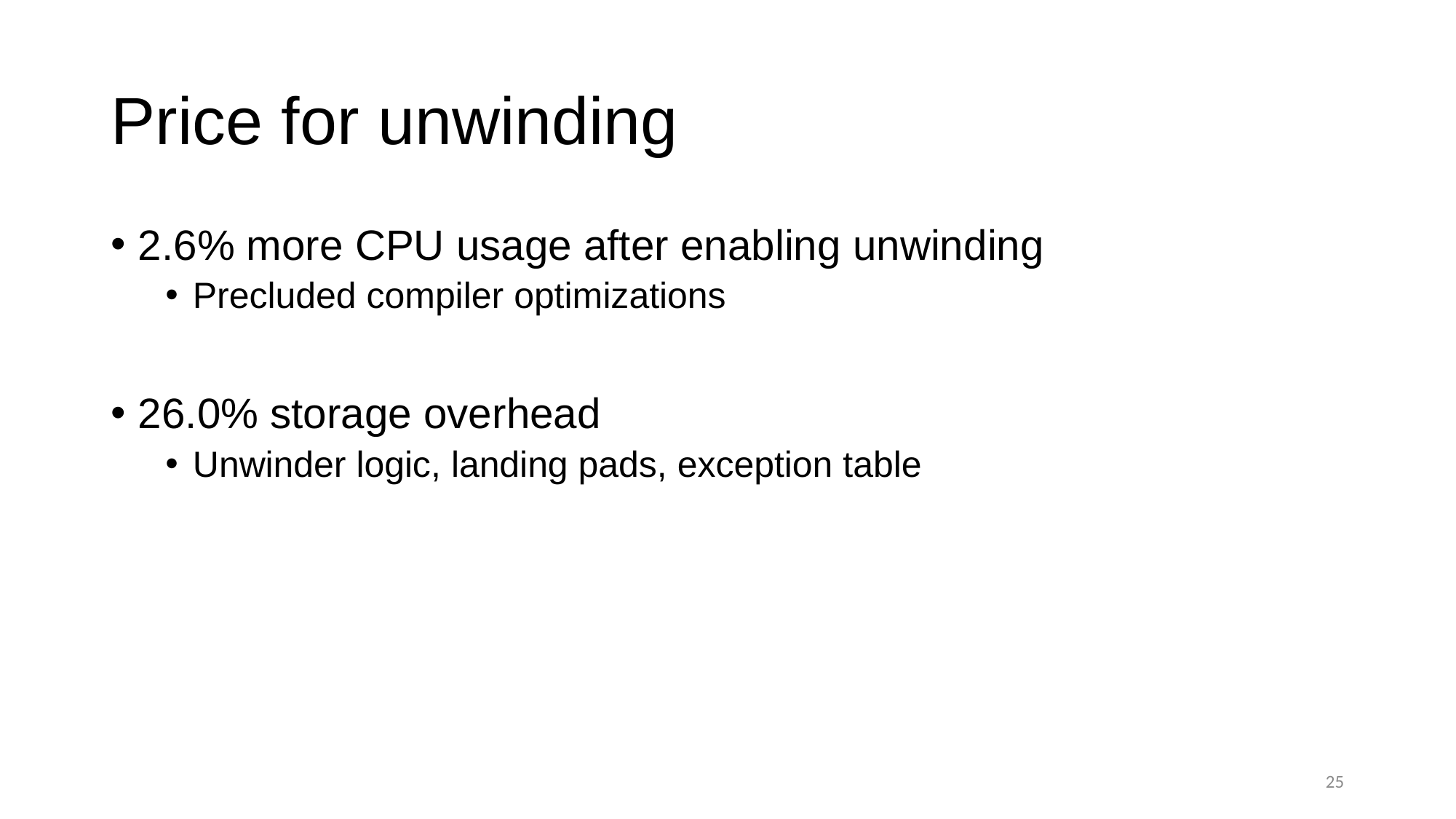

# Price for unwinding
2.6% more CPU usage after enabling unwinding
Precluded compiler optimizations

26.0% storage overhead
Unwinder logic, landing pads, exception table
25